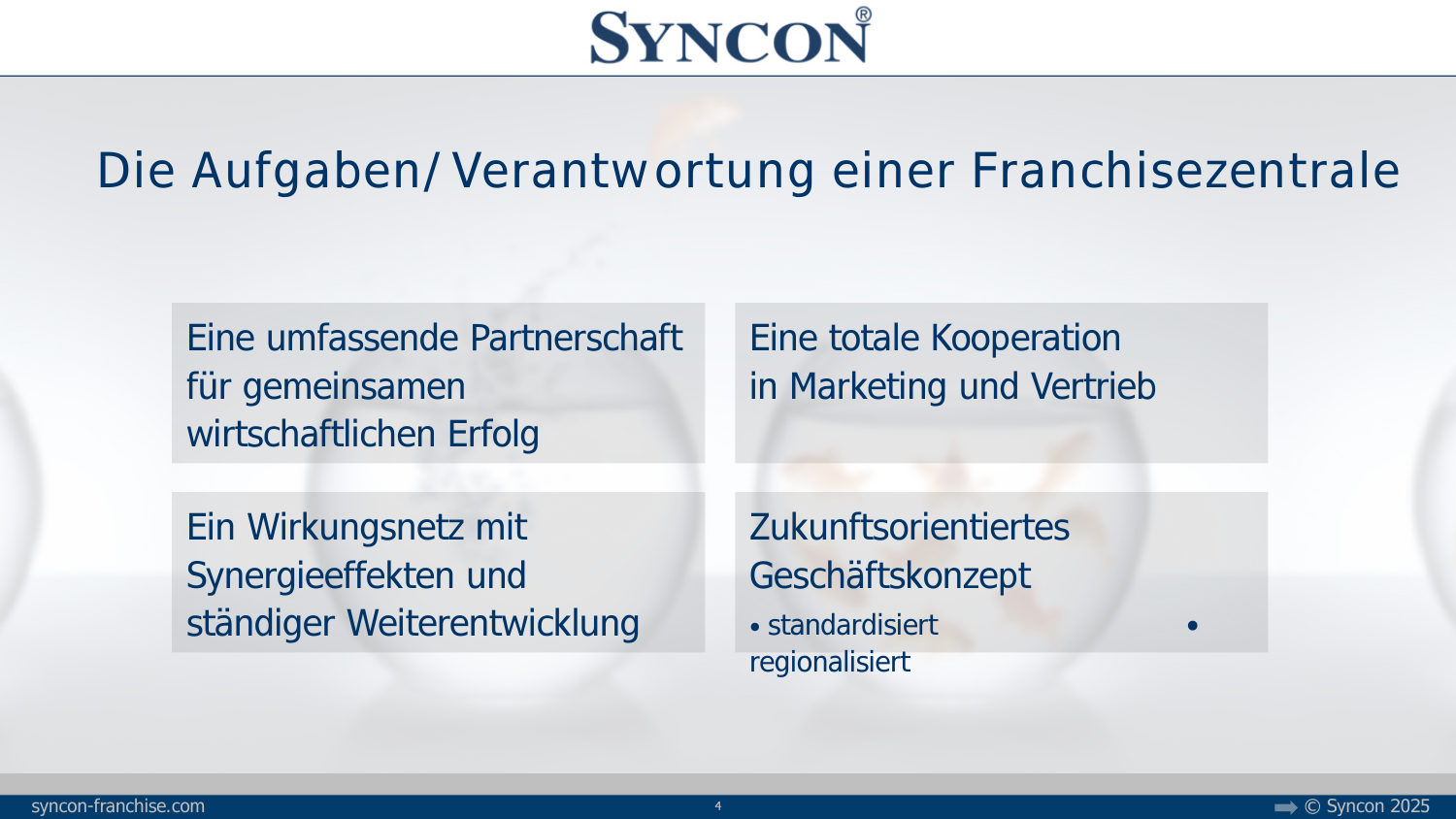

Die Aufgaben/Verantwortung einer Franchisezentrale

Eine umfassende Partnerschaft
für gemeinsamen wirtschaftlichen Erfolg
Eine totale Kooperation
in Marketing und Vertrieb

Zukunftsorientiertes Geschäftskonzept

• standardisiert		• regionalisiert

Ein Wirkungsnetz mit Synergieeffekten und
ständiger Weiterentwicklung